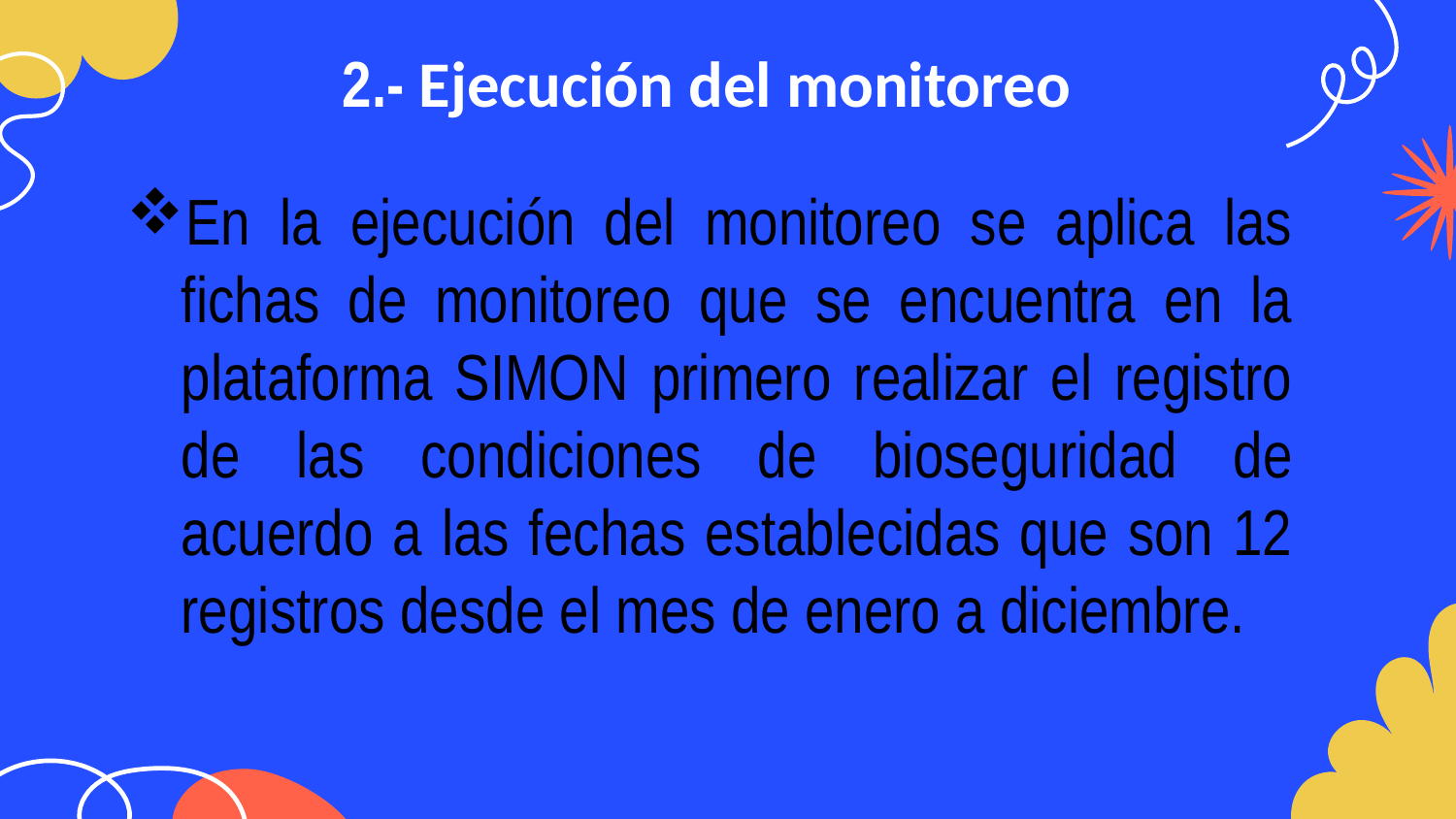

# 2.- Ejecución del monitoreo
En la ejecución del monitoreo se aplica las fichas de monitoreo que se encuentra en la plataforma SIMON primero realizar el registro de las condiciones de bioseguridad de acuerdo a las fechas establecidas que son 12 registros desde el mes de enero a diciembre.

RKNG MEMORY